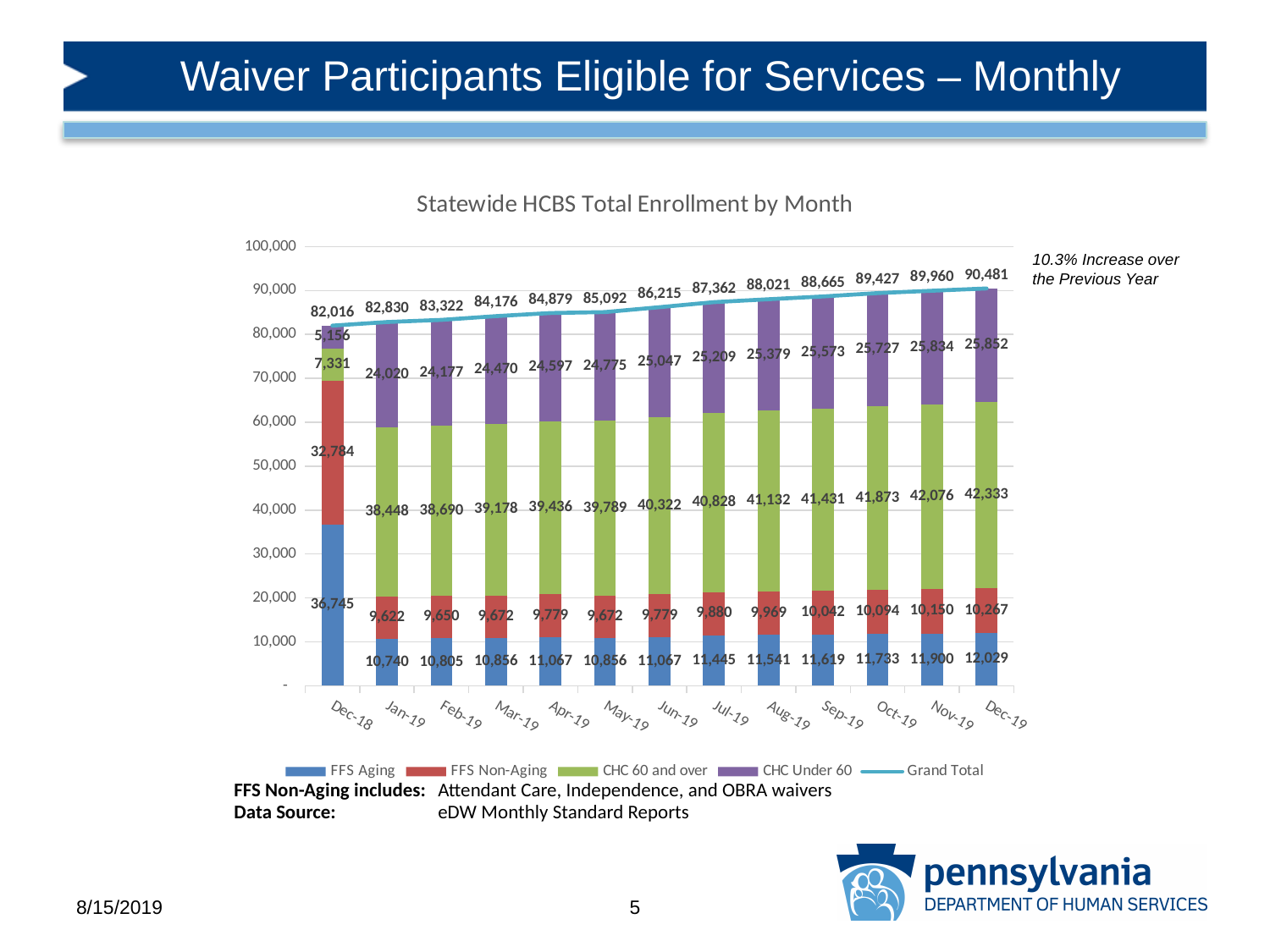

# Waiver Participants Eligible for Services – Monthly

### Chart: Statewide HCBS Total Enrollment by Month

| Category | FFS Aging | FFS Non-Aging | CHC 60 and over | CHC Under 60 | Grand Total |
|---|---|---|---|---|---|
| 43452 | 36745.0 | 32784.0 | 7331.0 | 5156.0 | 82016.0 |
| 43484 | 10740.0 | 9622.0 | 38448.0 | 24020.0 | 82830.0 |
| 43515 | 10805.0 | 9650.0 | 38690.0 | 24177.0 | 83322.0 |
| 43543 | 10856.0 | 9672.0 | 39178.0 | 24470.0 | 84176.0 |
| 43574 | 11067.0 | 9779.0 | 39436.0 | 24597.0 | 84879.0 |
| 43604 | 10856.0 | 9672.0 | 39789.0 | 24775.0 | 85092.0 |
| 43635 | 11067.0 | 9779.0 | 40322.0 | 25047.0 | 86215.0 |
| 43665 | 11445.0 | 9880.0 | 40828.0 | 25209.0 | 87362.0 |
| 43696 | 11541.0 | 9969.0 | 41132.0 | 25379.0 | 88021.0 |
| 43727 | 11619.0 | 10042.0 | 41431.0 | 25573.0 | 88665.0 |
| 43757 | 11733.0 | 10094.0 | 41873.0 | 25727.0 | 89427.0 |
| 43788 | 11900.0 | 10150.0 | 42076.0 | 25834.0 | 89960.0 |
| 43818 | 12029.0 | 10267.0 | 42333.0 | 25852.0 | 90481.0 |
10.3% Increase over the Previous Year
| FFS Non-Aging includes: | Attendant Care, Independence, and OBRA waivers |  |  |  |  |  |
| --- | --- | --- | --- | --- | --- | --- |
| Data Source: | eDW Monthly Standard Reports |  |  |  |  |  |
8/15/2019
5